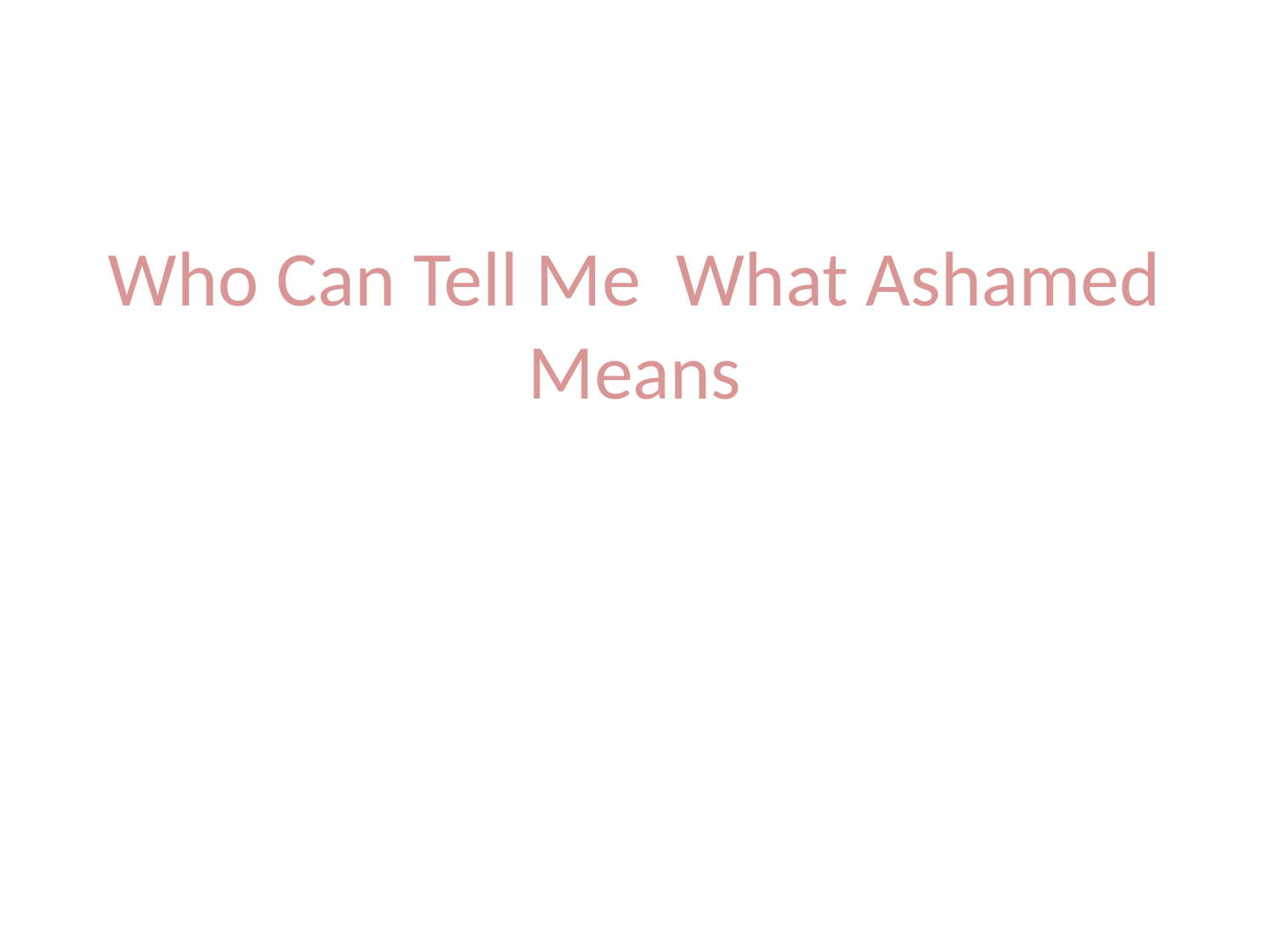

#
Who Can Tell Me  What Ashamed Means